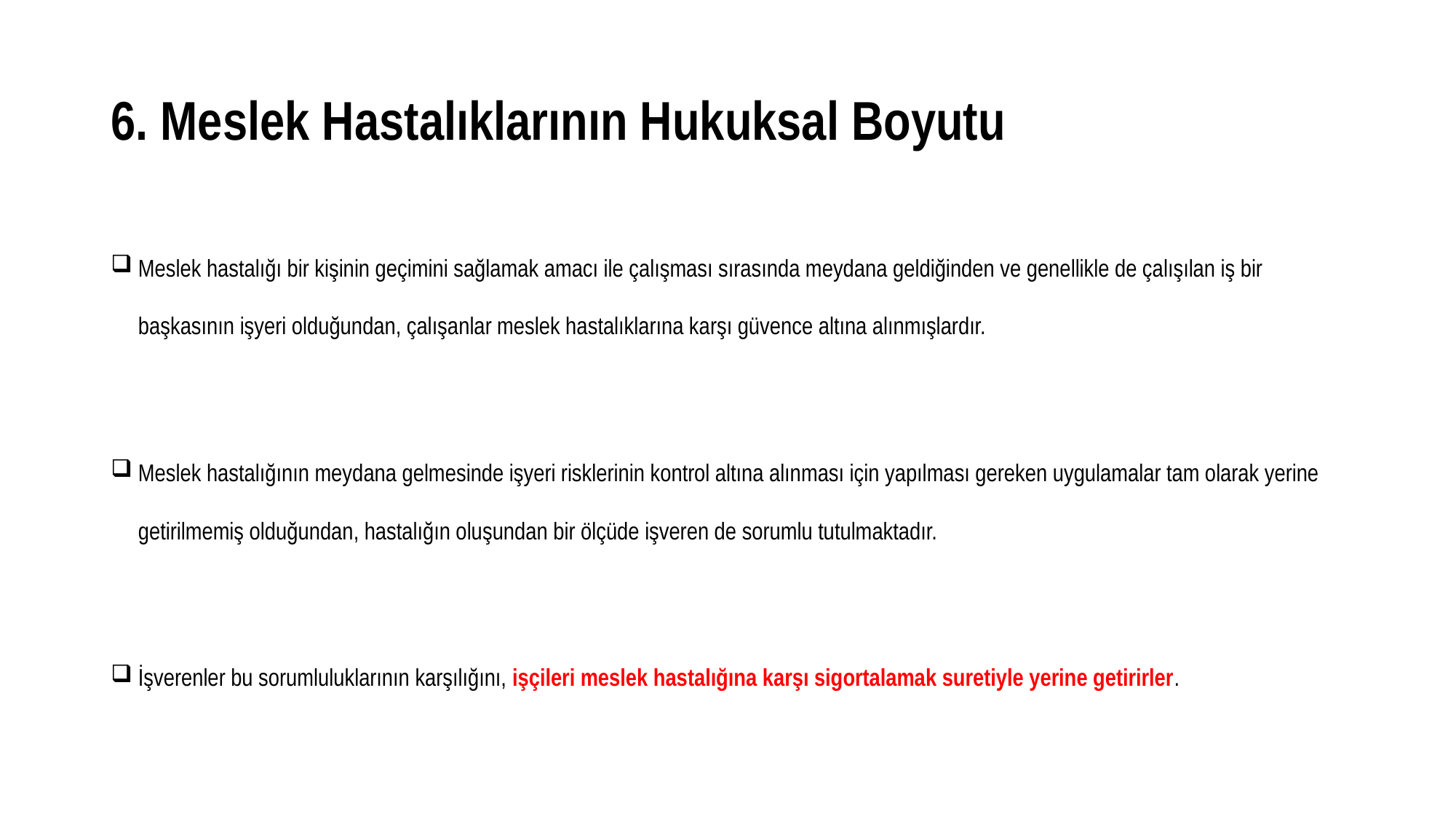

# 6. Meslek Hastalıklarının Hukuksal Boyutu
Meslek hastalığı bir kişinin geçimini sağlamak amacı ile çalışması sırasında meydana geldiğinden ve genellikle de çalışılan iş bir başkasının işyeri olduğundan, çalışanlar meslek hastalıklarına karşı güvence altına alınmışlardır.

Meslek hastalığının meydana gelmesinde işyeri risklerinin kontrol altına alınması için yapılması gereken uygulamalar tam olarak yerine getirilmemiş olduğundan, hastalığın oluşundan bir ölçüde işveren de sorumlu tutulmaktadır.

İşverenler bu sorumluluklarının karşılığını, işçileri meslek hastalığına karşı sigortalamak suretiyle yerine getirirler.